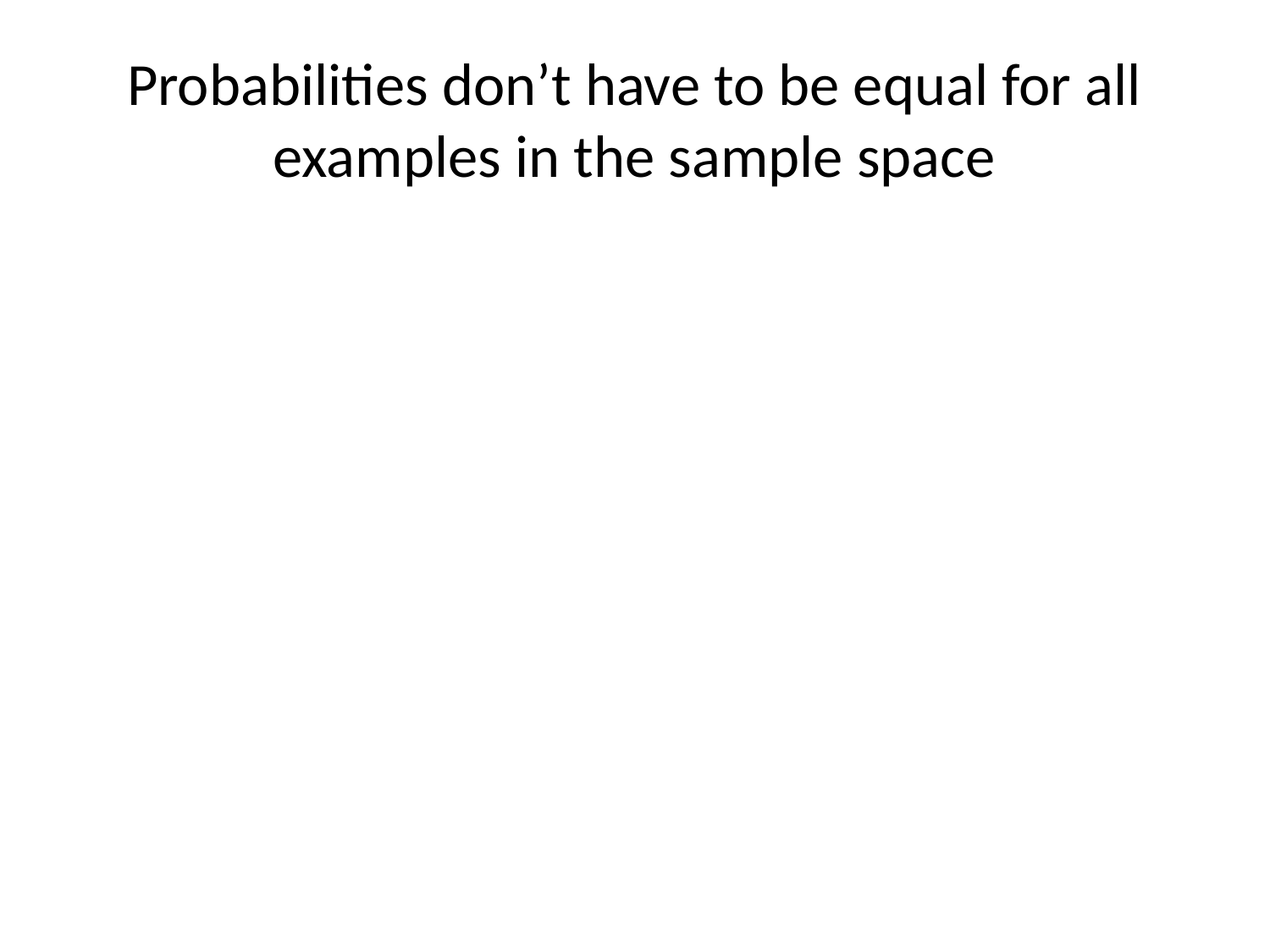

# Probabilities don’t have to be equal for all examples in the sample space